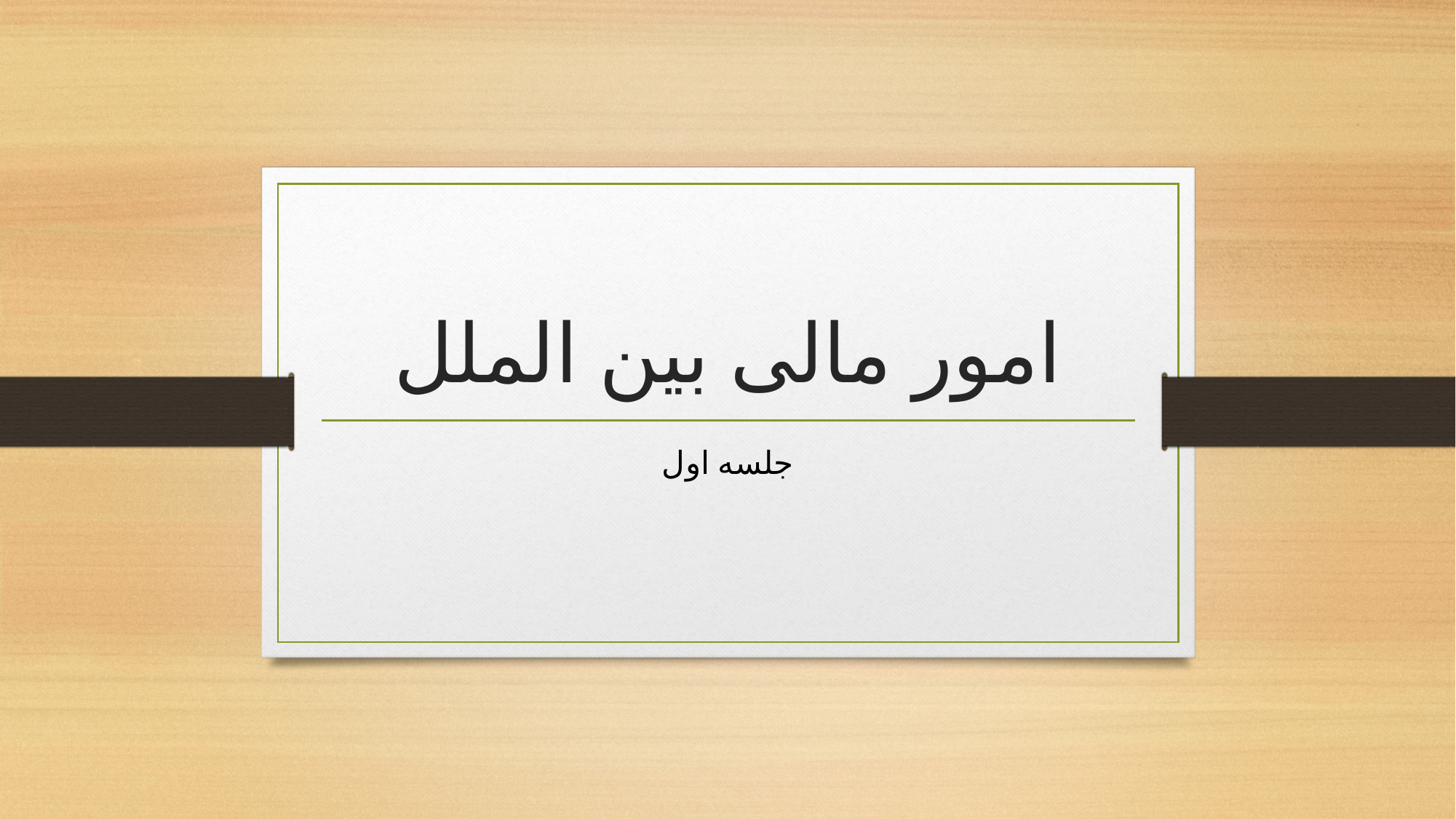

# امور مالی بین الملل
جلسه اول